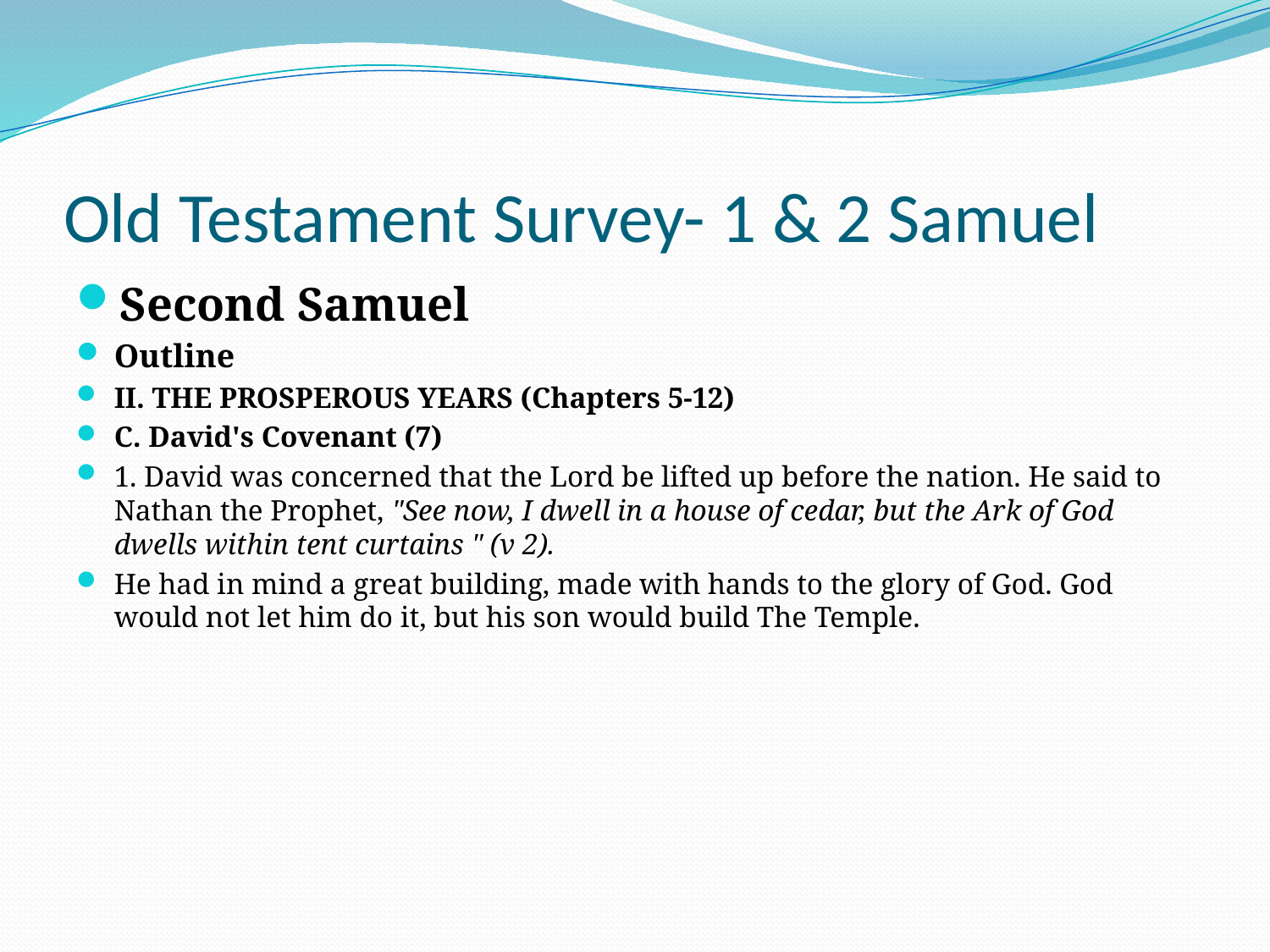

# Old Testament Survey- 1 & 2 Samuel
Second Samuel
Outline
II. THE PROSPEROUS YEARS (Chapters 5-12)
C. David's Covenant (7)
1. David was concerned that the Lord be lifted up before the nation. He said to Nathan the Prophet, "See now, I dwell in a house of cedar, but the Ark of God dwells within tent curtains " (v 2).
He had in mind a great building, made with hands to the glory of God. God would not let him do it, but his son would build The Temple.